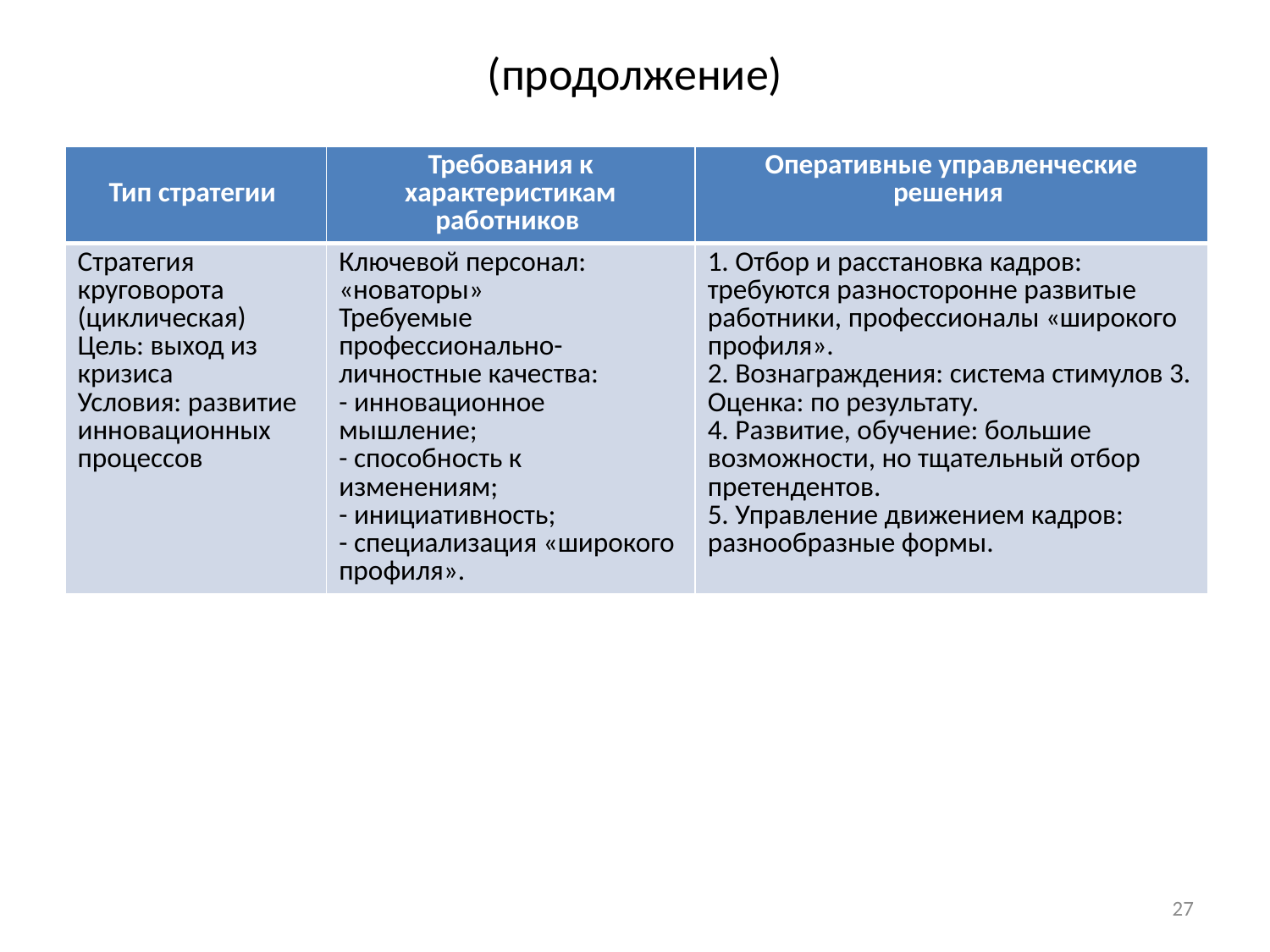

# (продолжение)
| Тип стратегии | Требования к характеристикам работников | Оперативные управленческие решения |
| --- | --- | --- |
| Стратегия круговорота (циклическая) Цель: выход из кризиса Условия: развитие инновационных процессов | Ключевой персонал: «новаторы» Требуемые профессионально-личностные качества: - инновационное мышление; - способность к изменениям; - инициативность; - специализация «широкого профиля». | 1. Отбор и расстановка кадров: требуются разносторонне развитые работники, профессионалы «широкого профиля». 2. Вознаграждения: система стимулов 3. Оценка: по результату. 4. Развитие, обучение: большие возможности, но тщательный отбор претендентов. 5. Управление движением кадров: разнообразные формы. |

27